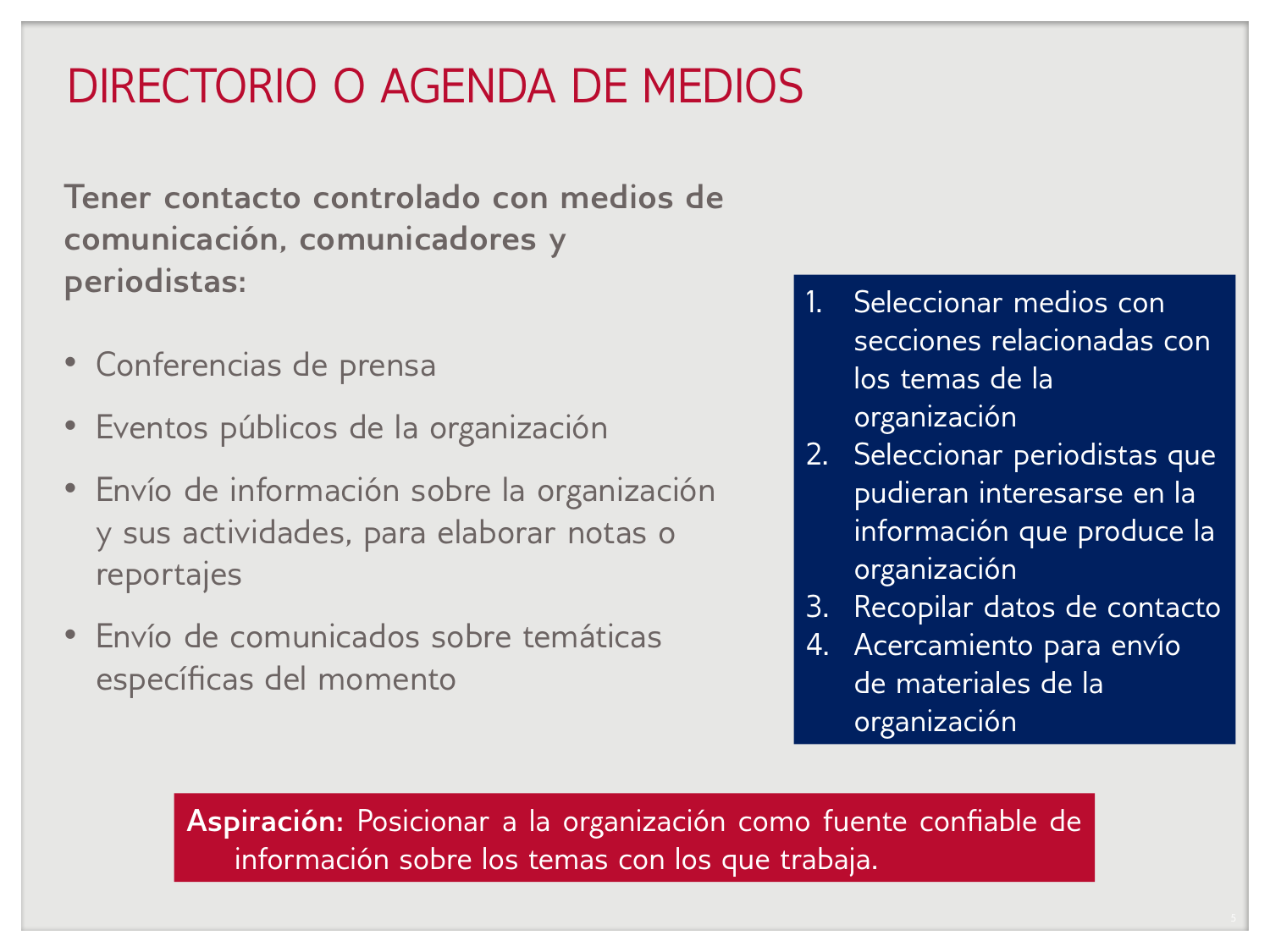

# DIRECTORIO O AGENDA DE MEDIOS
Tener contacto controlado con medios de comunicación, comunicadores y periodistas:

Conferencias de prensa
Eventos públicos de la organización
Envío de información sobre la organización y sus actividades, para elaborar notas o reportajes
Envío de comunicados sobre temáticas específicas del momento
Seleccionar medios con secciones relacionadas con los temas de la organización
Seleccionar periodistas que pudieran interesarse en la información que produce la organización
Recopilar datos de contacto
Acercamiento para envío de materiales de la organización
Aspiración: Posicionar a la organización como fuente confiable de información sobre los temas con los que trabaja.
5